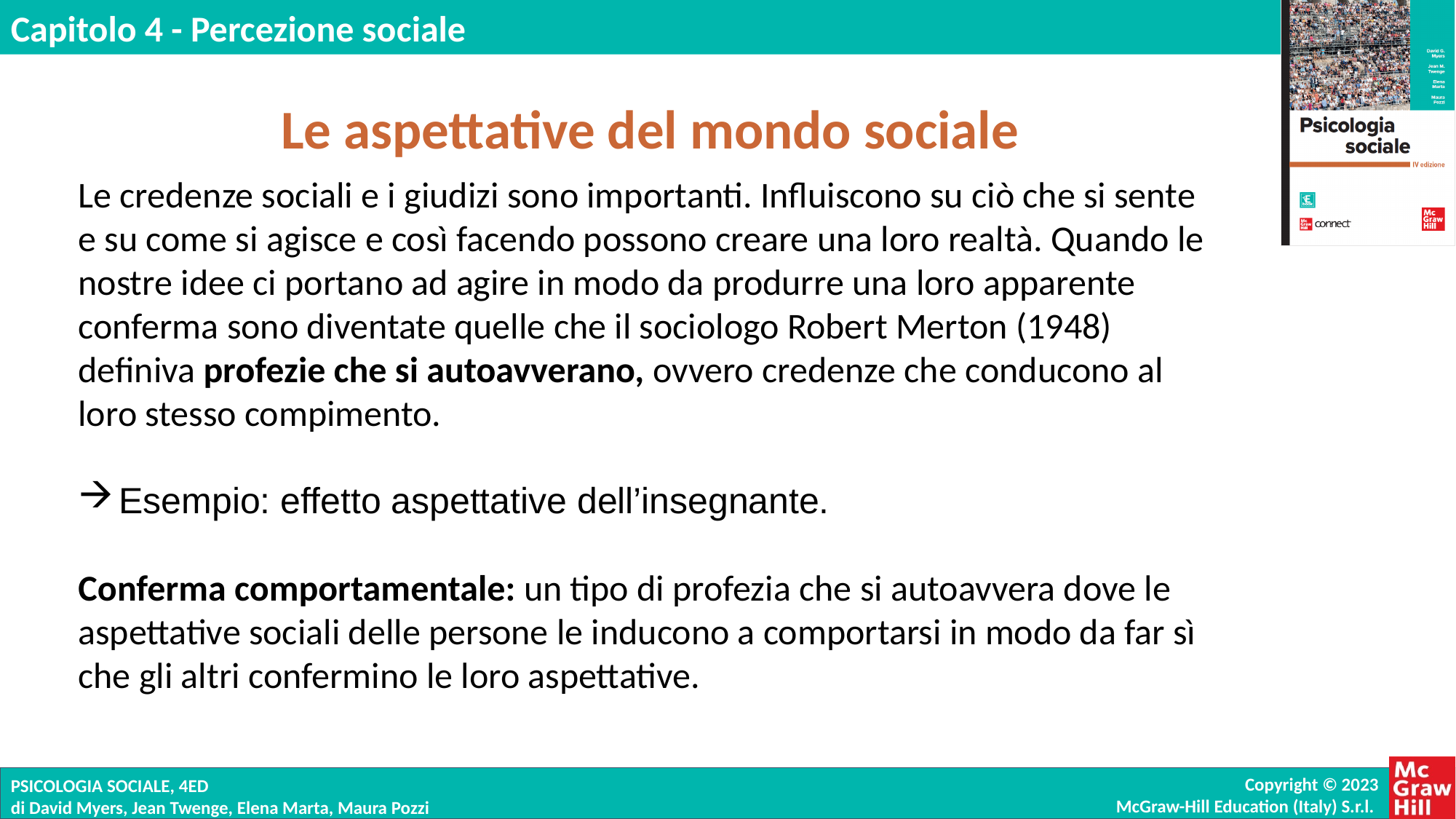

Le aspettative del mondo sociale
Le credenze sociali e i giudizi sono importanti. Influiscono su ciò che si sente e su come si agisce e così facendo possono creare una loro realtà. Quando le nostre idee ci portano ad agire in modo da produrre una loro apparente conferma sono diventate quelle che il sociologo Robert Merton (1948) definiva profezie che si autoavverano, ovvero credenze che conducono al loro stesso compimento.
Esempio: effetto aspettative dell’insegnante.

Conferma comportamentale: un tipo di profezia che si autoavvera dove le aspettative sociali delle persone le inducono a comportarsi in modo da far sì che gli altri confermino le loro aspettative.